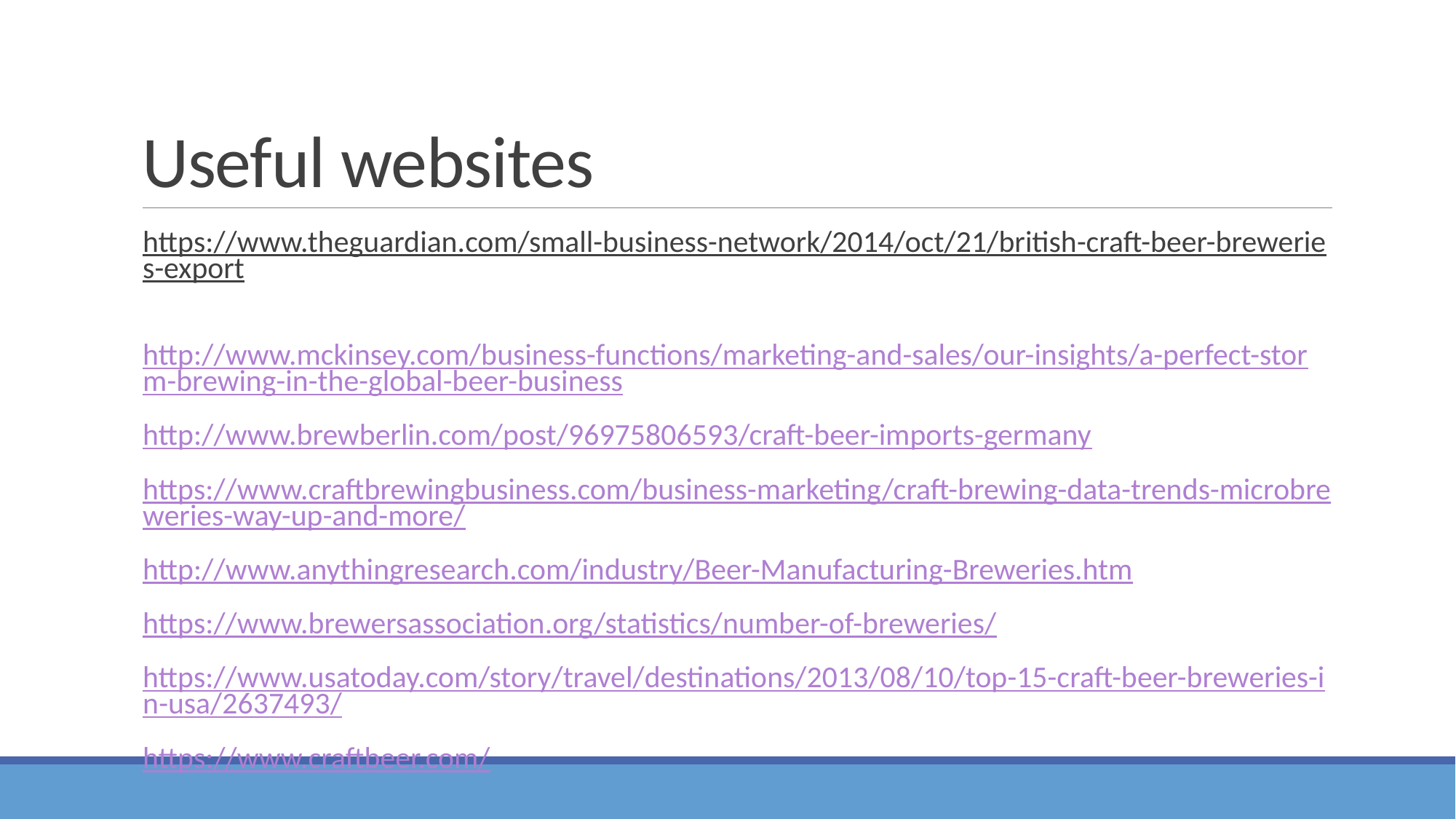

# Useful websites
https://www.theguardian.com/small-business-network/2014/oct/21/british-craft-beer-breweries-export
http://www.mckinsey.com/business-functions/marketing-and-sales/our-insights/a-perfect-storm-brewing-in-the-global-beer-business
http://www.brewberlin.com/post/96975806593/craft-beer-imports-germany
https://www.craftbrewingbusiness.com/business-marketing/craft-brewing-data-trends-microbreweries-way-up-and-more/
http://www.anythingresearch.com/industry/Beer-Manufacturing-Breweries.htm
https://www.brewersassociation.org/statistics/number-of-breweries/
https://www.usatoday.com/story/travel/destinations/2013/08/10/top-15-craft-beer-breweries-in-usa/2637493/
https://www.craftbeer.com/